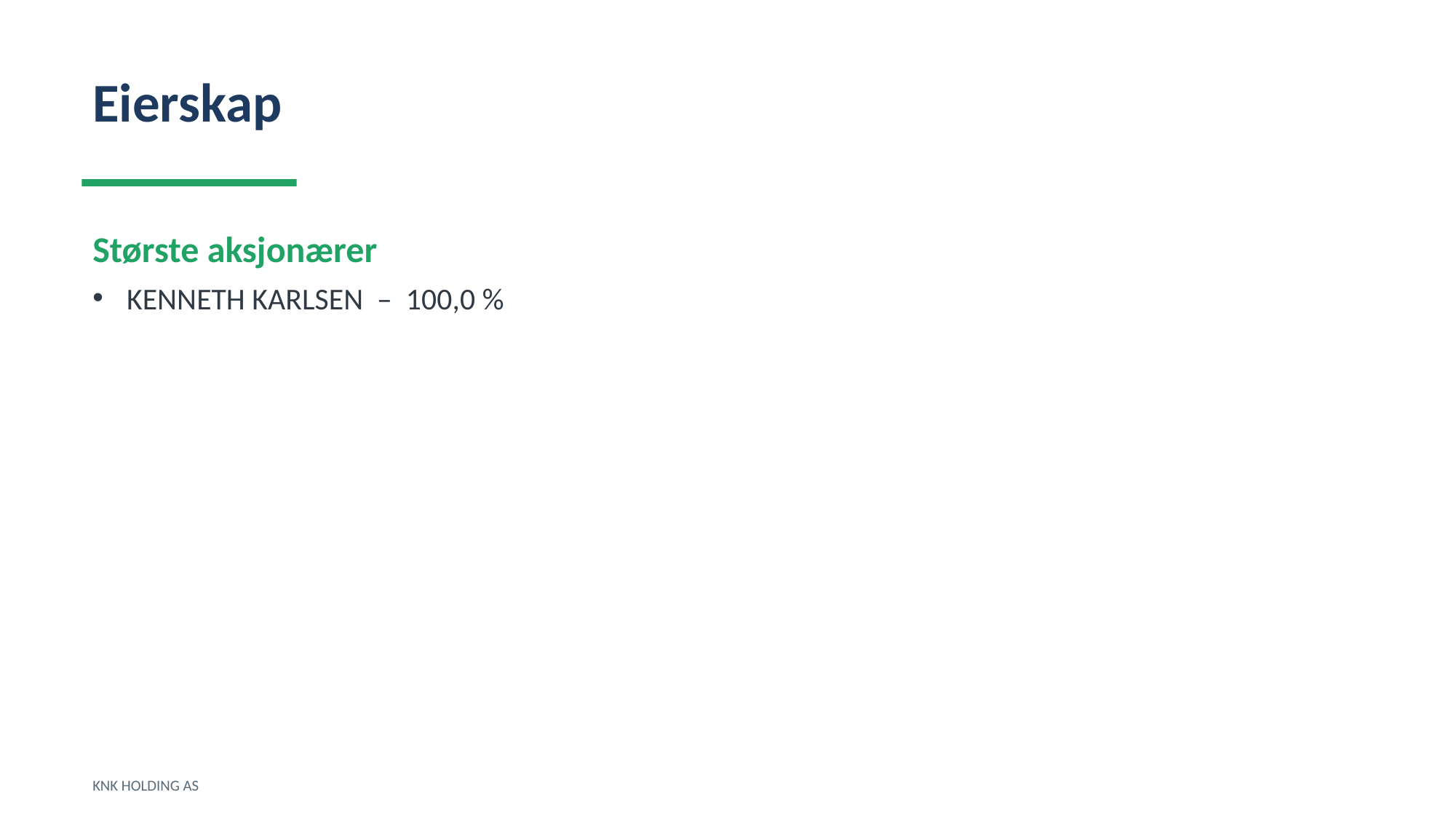

Eierskap

Største aksjonærer
KENNETH KARLSEN  –  100,0 %
KNK HOLDING AS